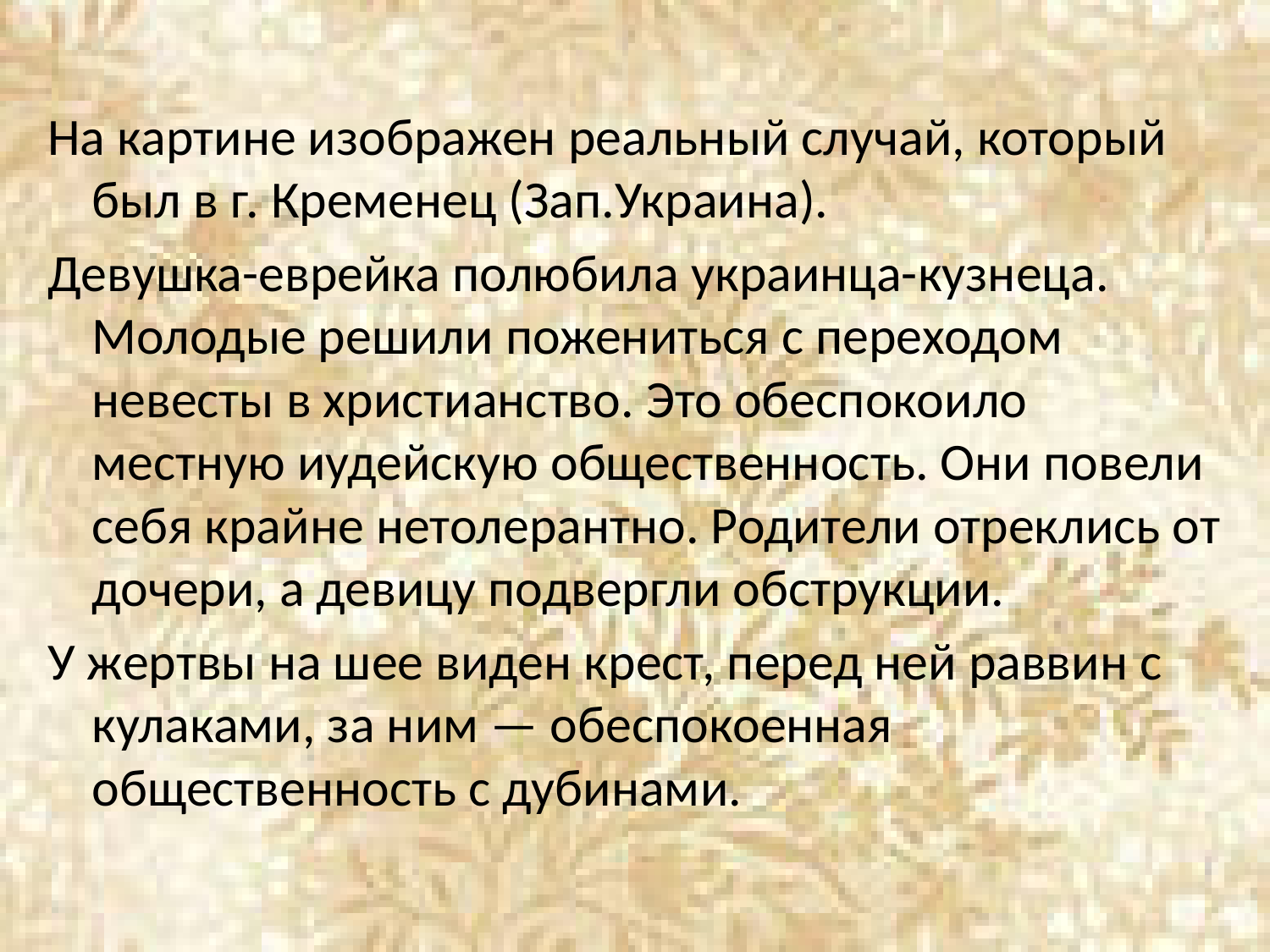

На картине изображен реальный случай, который был в г. Кременец (Зап.Украина).
Девушка-еврейка полюбила украинца-кузнеца. Молодые решили пожениться с переходом невесты в христианство. Это обеспокоило местную иудейскую общественность. Они повели себя крайне нетолерантно. Родители отреклись от дочери, а девицу подвергли обструкции.
У жертвы на шее виден крест, перед ней раввин с кулаками, за ним — обеспокоенная общественность с дубинами.